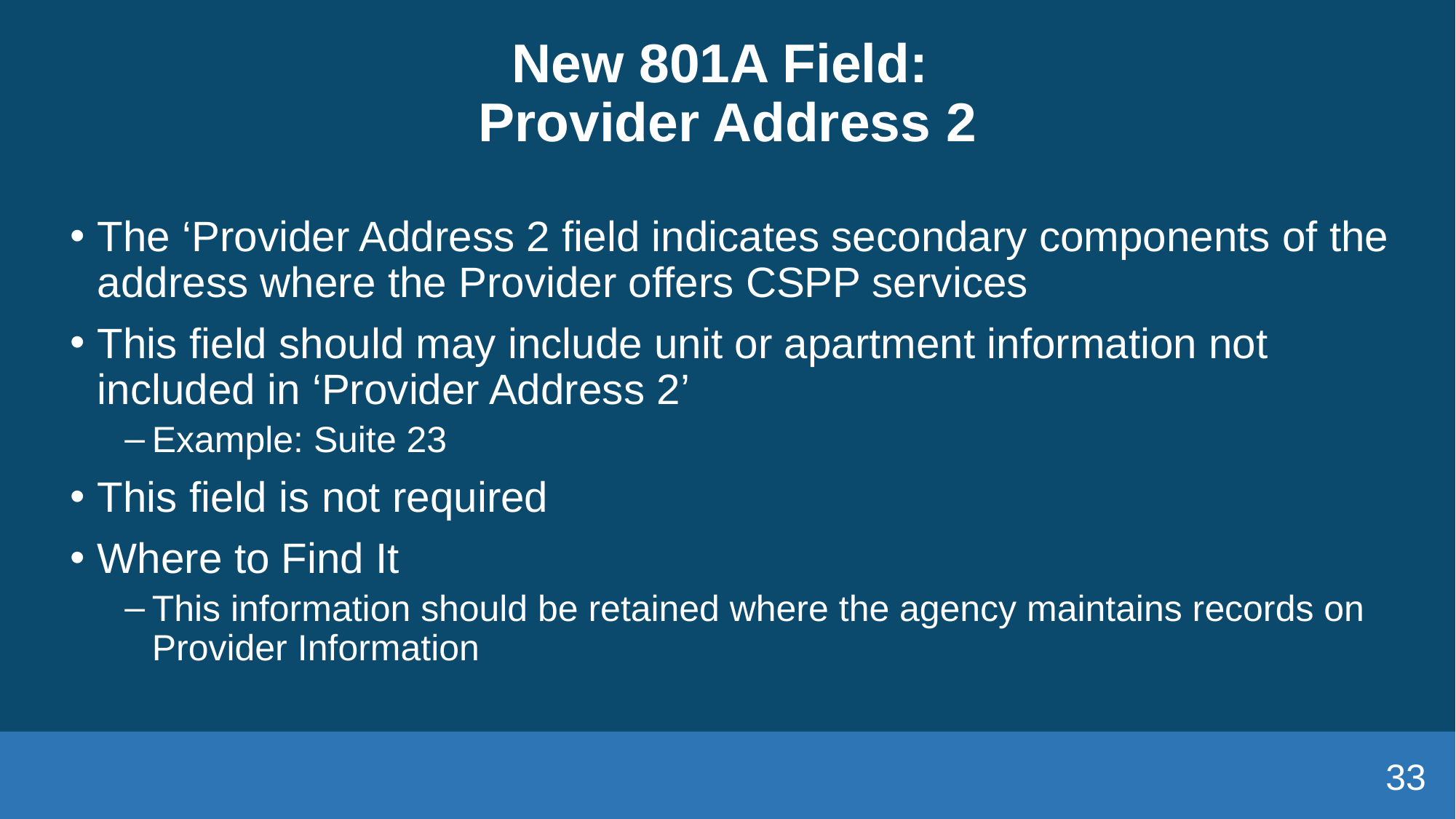

# New 801A Field: Provider Address 2
The ‘Provider Address 2 field indicates secondary components of the address where the Provider offers CSPP services
This field should may include unit or apartment information not included in ‘Provider Address 2’
Example: Suite 23
This field is not required
Where to Find It
This information should be retained where the agency maintains records on Provider Information
33